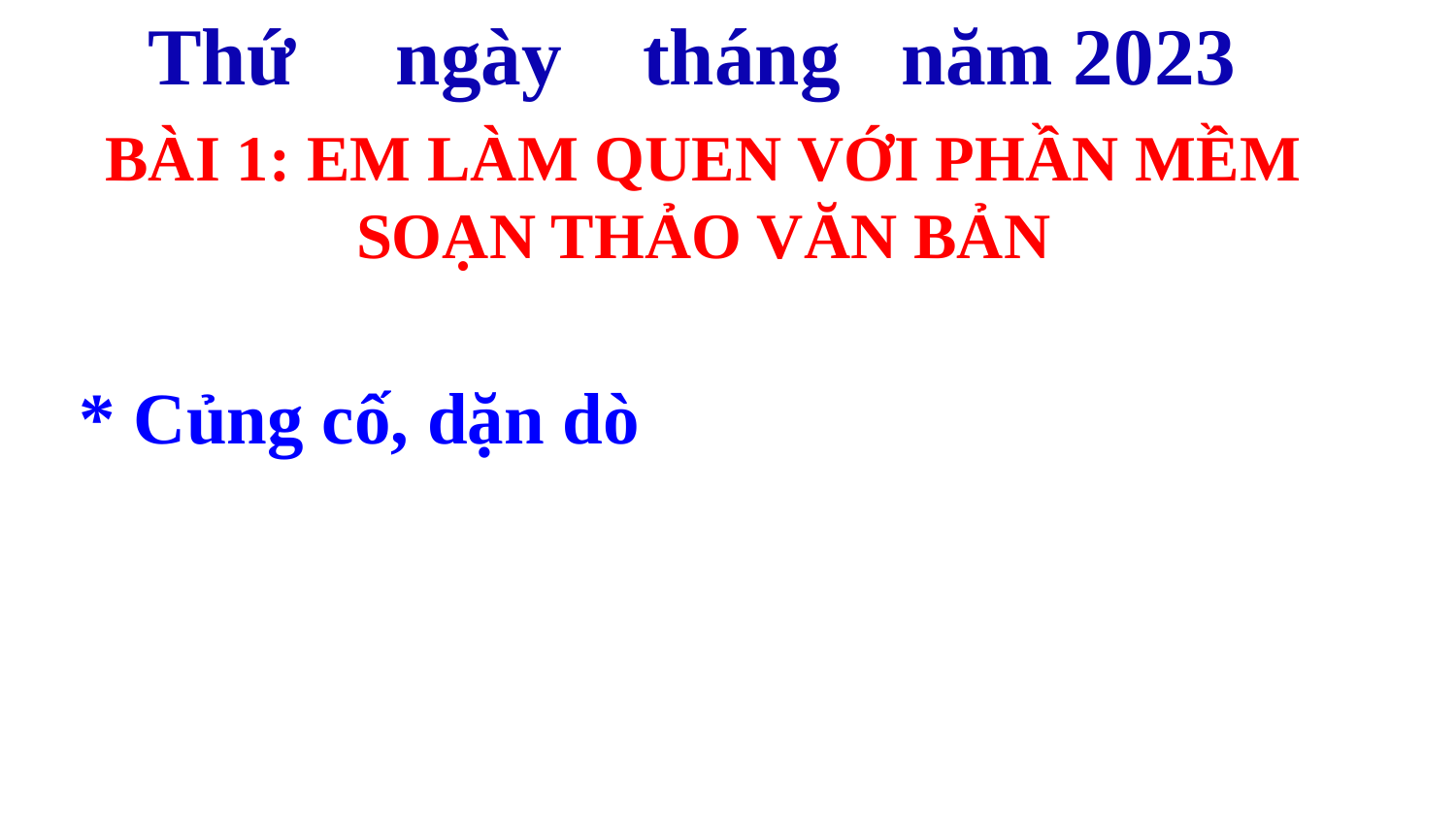

Thứ     ngày    tháng   năm 2023
BÀI 1: EM LÀM QUEN VỚI PHẦN MỀM SOẠN THẢO VĂN BẢN
* Củng cố, dặn dò